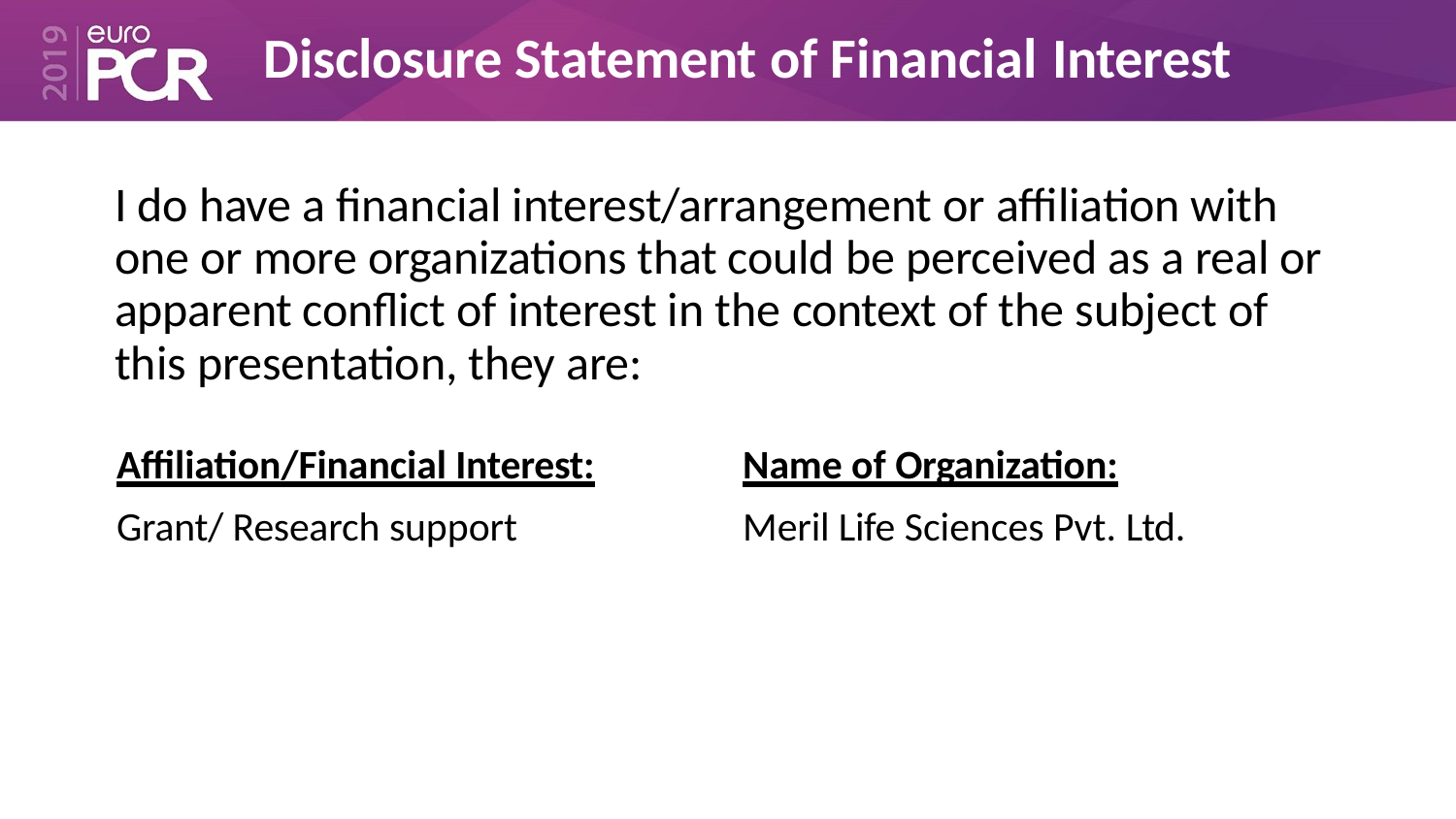

# Disclosure Statement of Financial Interest
I do have a financial interest/arrangement or affiliation with  one or more organizations that could be perceived as a real or  apparent conflict of interest in the context of the subject of  this presentation, they are:
| Affiliation/Financial Interest: | Name of Organization: |
| --- | --- |
| Grant/ Research support | Meril Life Sciences Pvt. Ltd. |